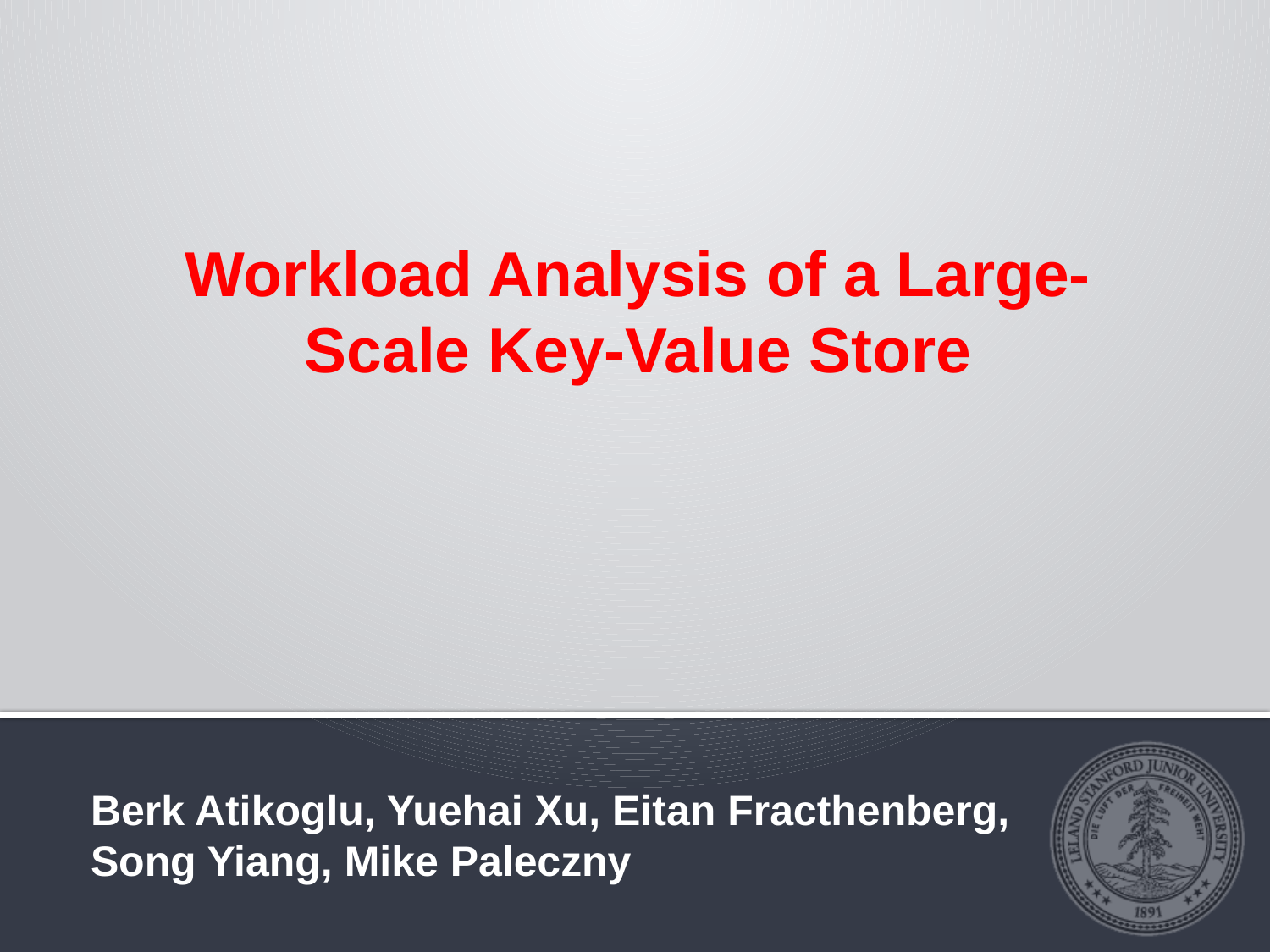

# Workload Analysis of a Large-Scale Key-Value Store
Berk Atikoglu, Yuehai Xu, Eitan Fracthenberg, Song Yiang, Mike Paleczny